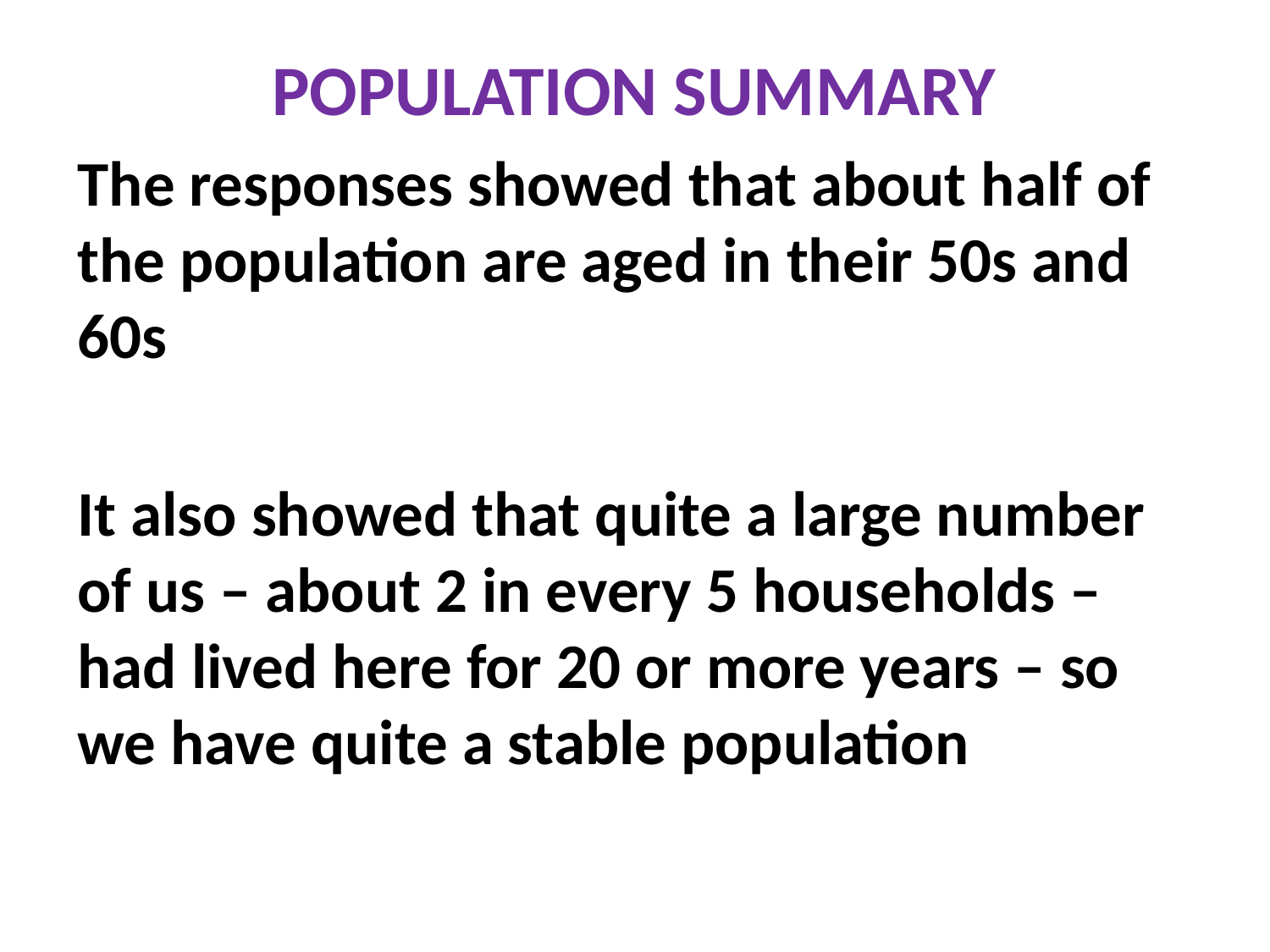

# POPULATION SUMMARY
The responses showed that about half of the population are aged in their 50s and 60s

It also showed that quite a large number of us – about 2 in every 5 households – had lived here for 20 or more years – so we have quite a stable population